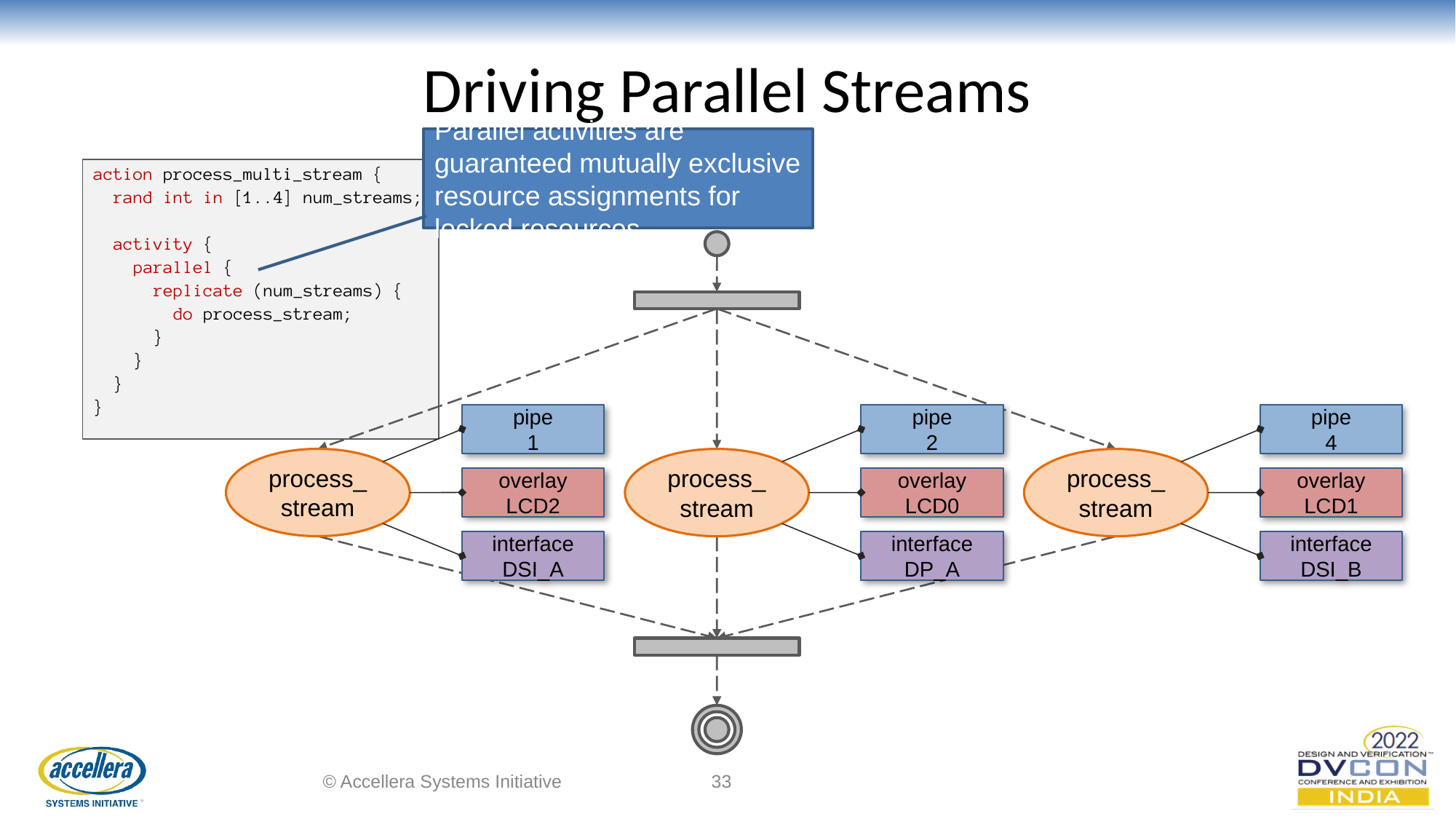

# Driving Parallel Streams
Parallel activities are guaranteed mutually exclusive resource assignments for locked resources
action process_multi_stream {
  rand int in [1..4] num_streams;

  activity {
    parallel {
      replicate (num_streams) {
        do process_stream;
      }
    }
  }
}

pipe
1
pipe
2
pipe
4
process_stream
process_stream
process_stream
overlay
LCD2
overlay
LCD0
overlay
LCD1
interface
DSI_A
interface
DP_A
interface
DSI_B

© Accellera Systems Initiative
33